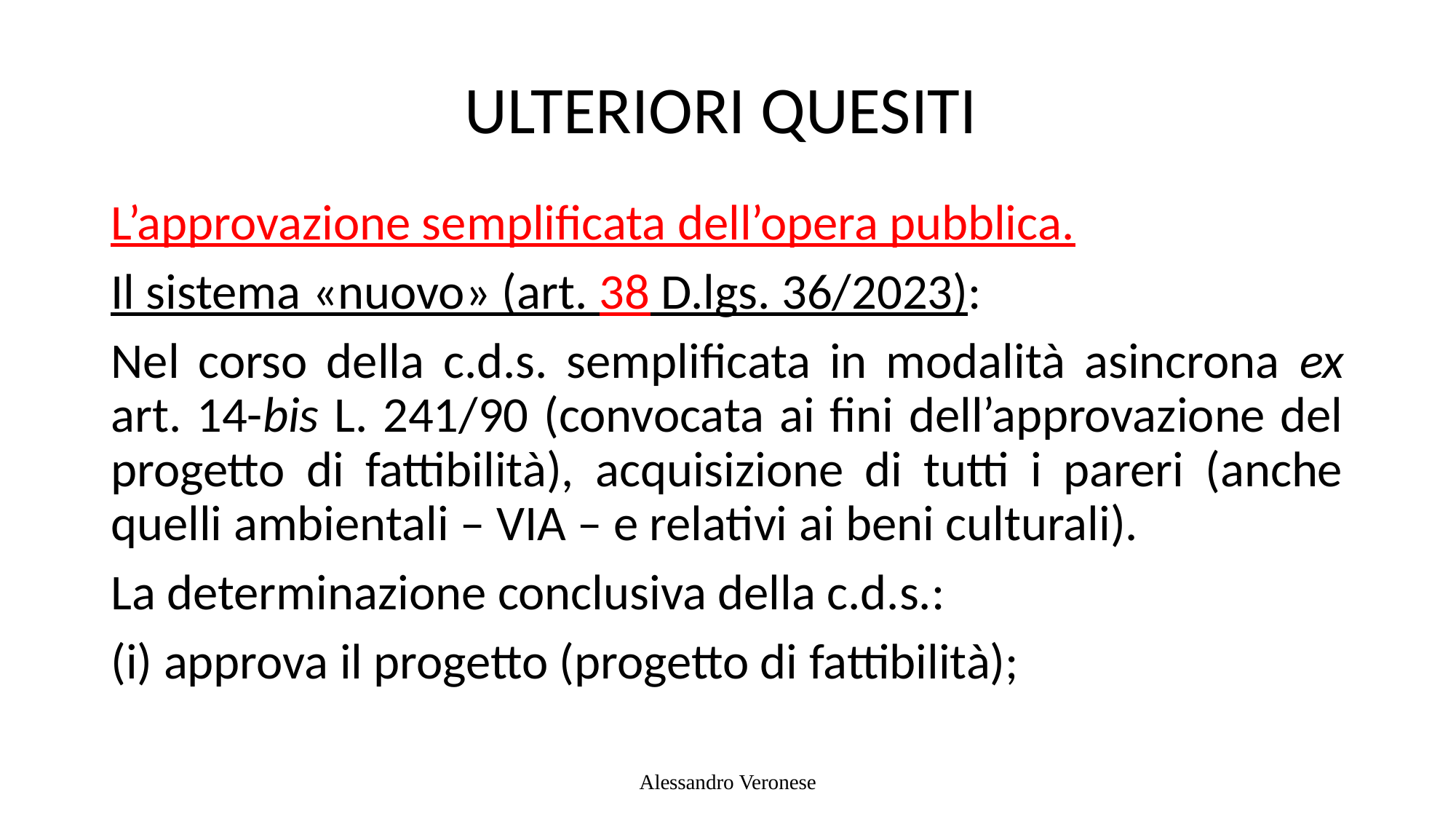

# ULTERIORI QUESITI
L’approvazione semplificata dell’opera pubblica.
Il sistema «nuovo» (art. 38 D.lgs. 36/2023):
Nel corso della c.d.s. semplificata in modalità asincrona ex art. 14-bis L. 241/90 (convocata ai fini dell’approvazione del progetto di fattibilità), acquisizione di tutti i pareri (anche quelli ambientali – VIA – e relativi ai beni culturali).
La determinazione conclusiva della c.d.s.:
(i) approva il progetto (progetto di fattibilità);
Alessandro Veronese